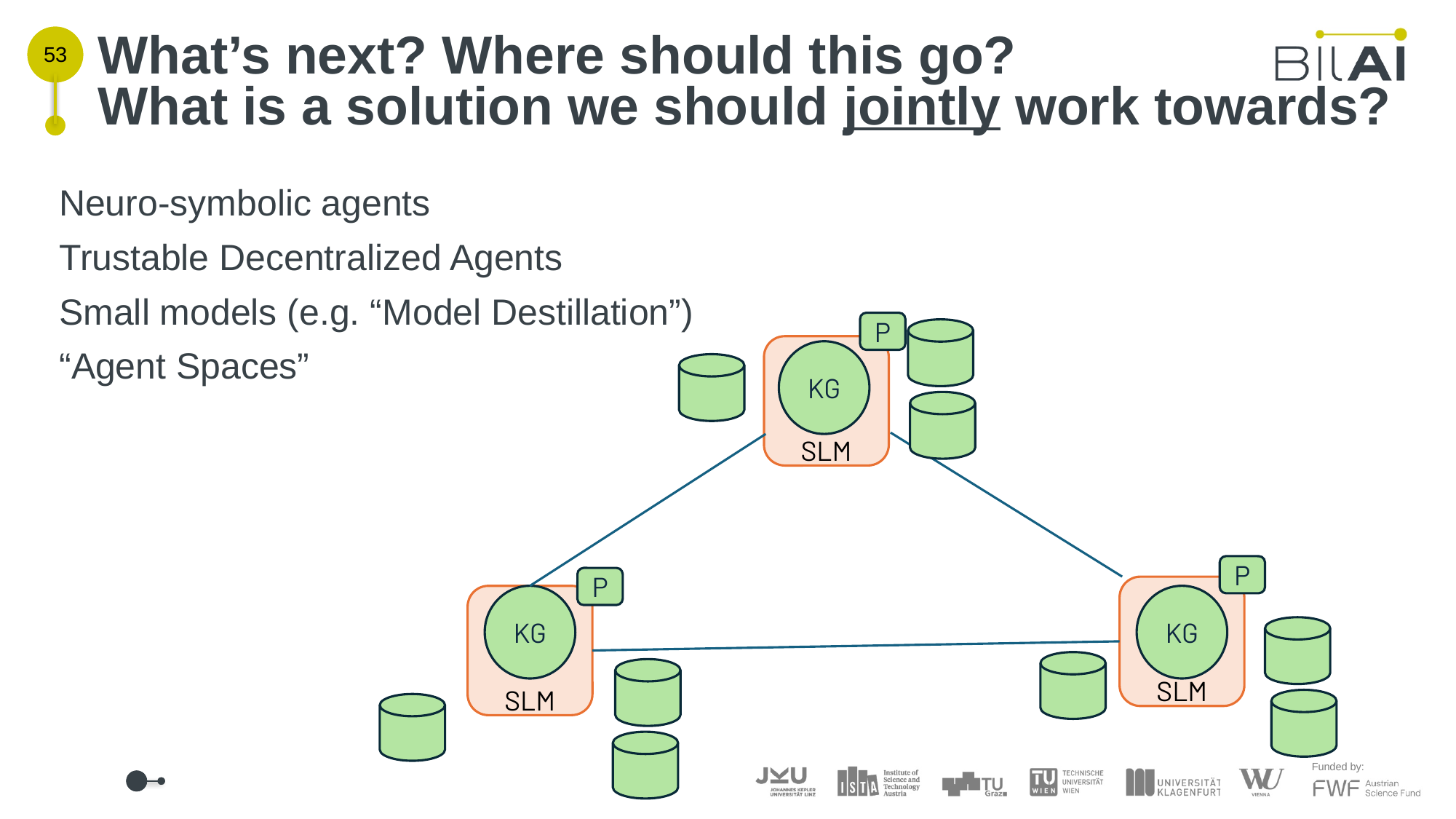

# What’s next? Where should this go? What is a solution we should jointly work towards?
53
Neuro-symbolic agents
Trustable Decentralized Agents
Small models (e.g. “Model Destillation”)
“Agent Spaces”

P

SLM
KG

P
P

SLM

SLM
KG
KG